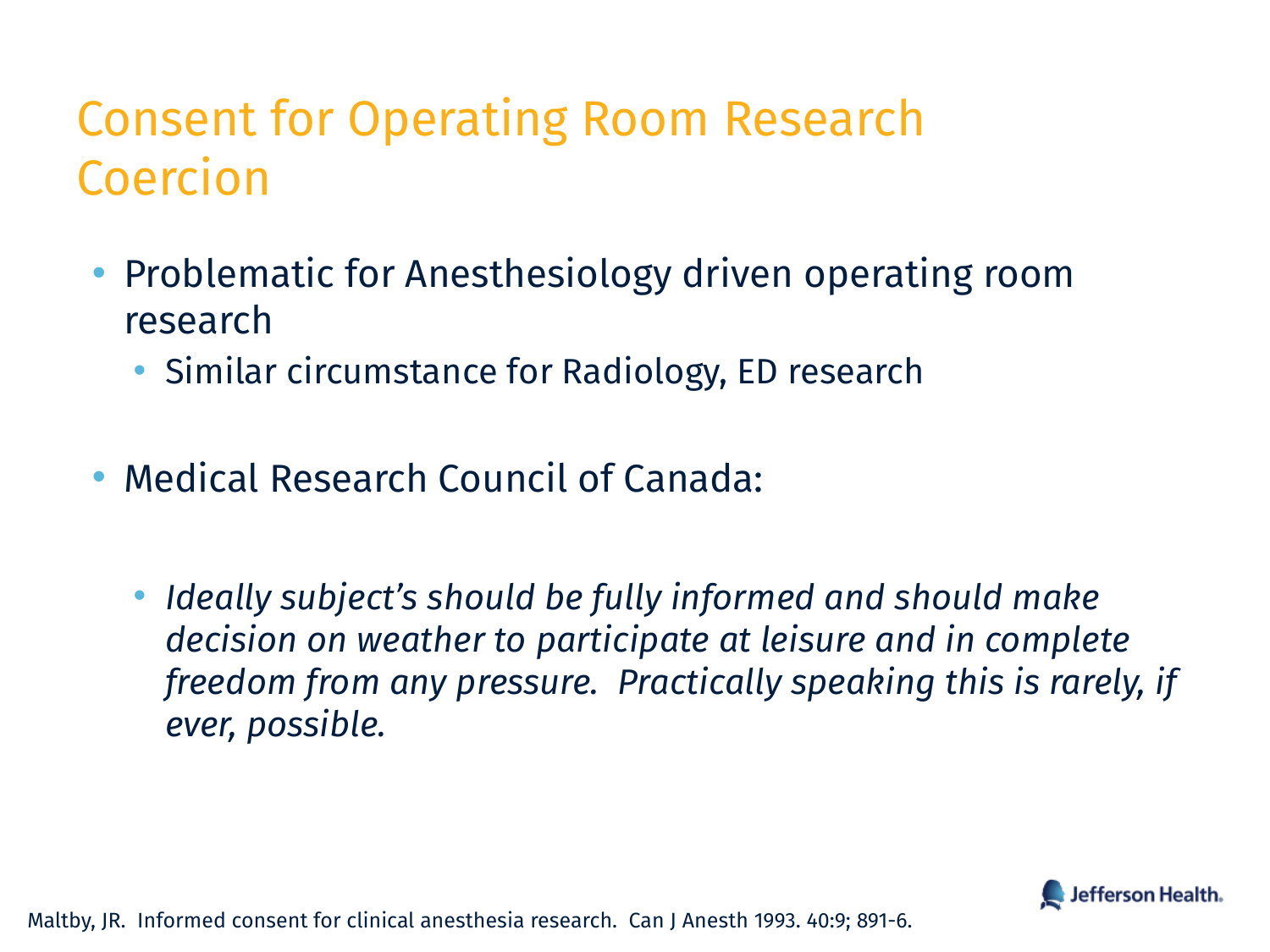

# Consent for Operating Room Research Coercion
Problematic for Anesthesiology driven operating room research
Similar circumstance for Radiology, ED research

Medical Research Council of Canada:

Ideally subject’s should be fully informed and should make decision on weather to participate at leisure and in complete freedom from any pressure.  Practically speaking this is rarely, if ever, possible.

Maltby, JR.  Informed consent for clinical anesthesia research.  Can J Anesth 1993. 40:9; 891-6.